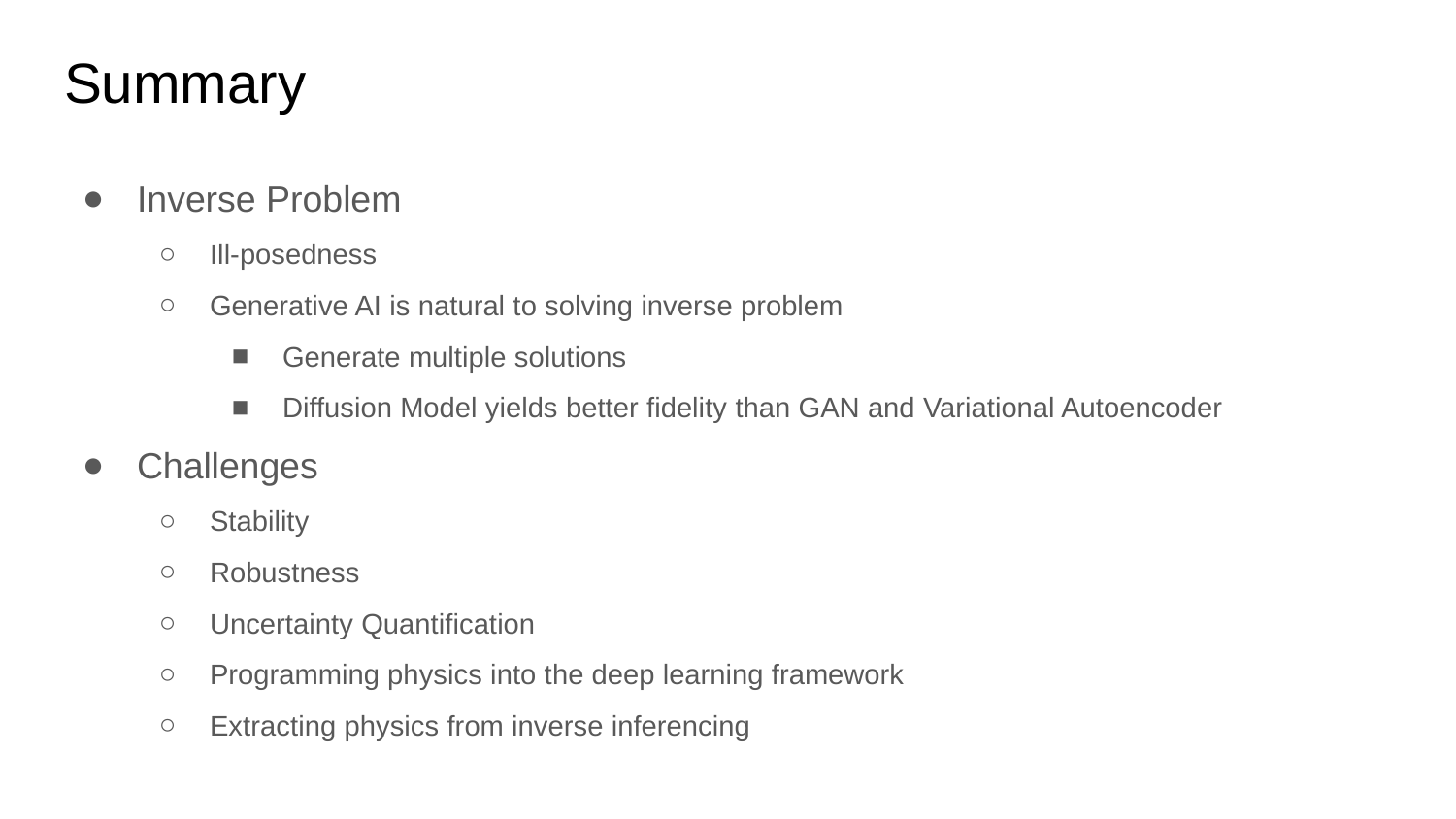

# Summary
Inverse Problem
Ill-posedness
Generative AI is natural to solving inverse problem
Generate multiple solutions
Diffusion Model yields better fidelity than GAN and Variational Autoencoder
Challenges
Stability
Robustness
Uncertainty Quantification
Programming physics into the deep learning framework
Extracting physics from inverse inferencing